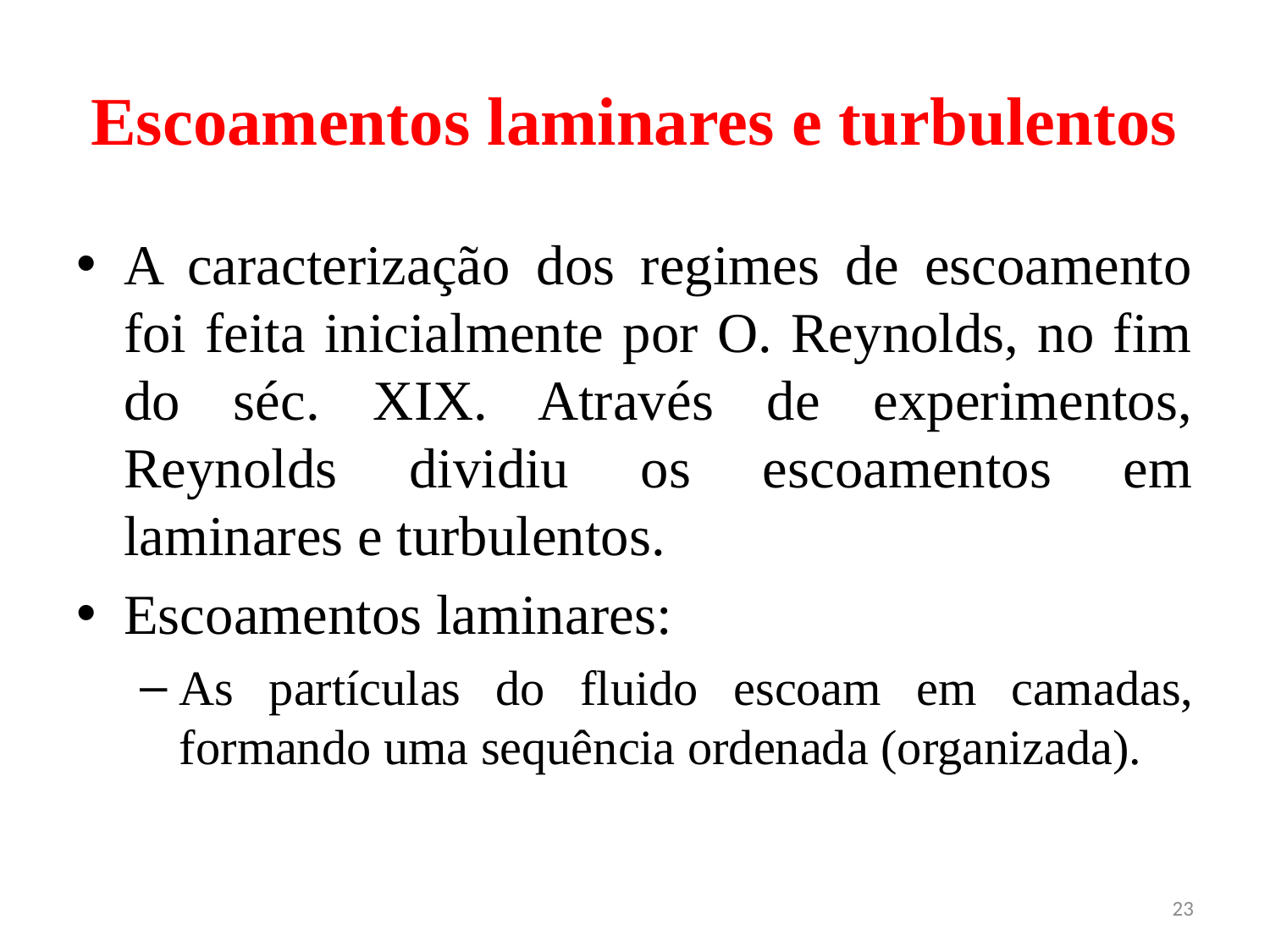

# Escoamentos laminares e turbulentos
A caracterização dos regimes de escoamento foi feita inicialmente por O. Reynolds, no fim do séc. XIX. Através de experimentos, Reynolds dividiu os escoamentos em laminares e turbulentos.
Escoamentos laminares:
As partículas do fluido escoam em camadas, formando uma sequência ordenada (organizada).
23